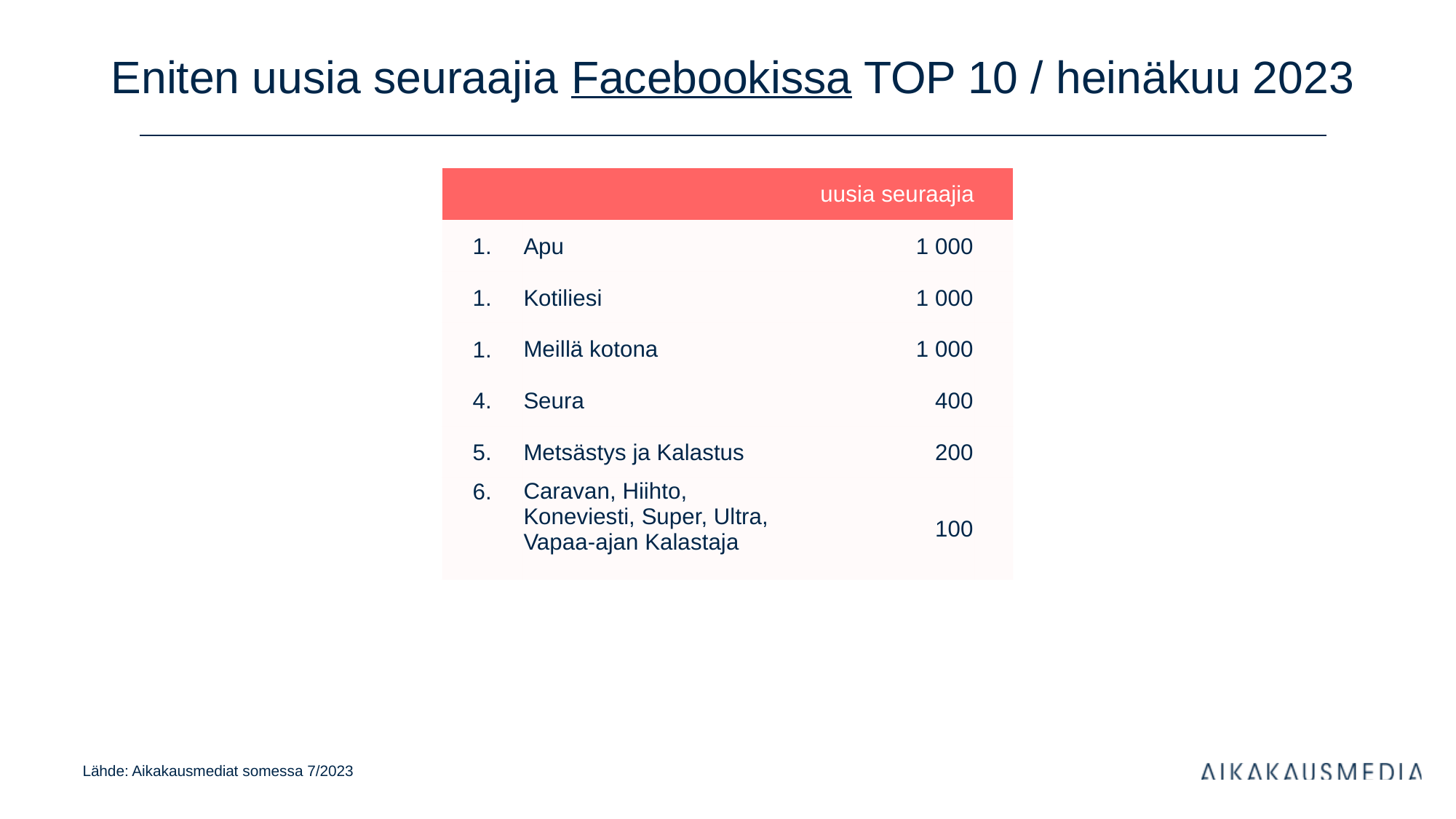

# Eniten uusia seuraajia Facebookissa TOP 10 / heinäkuu 2023
| uusia seuraajia |  | kanavan tilaajia |  |
| --- | --- | --- | --- |
| 1. | Apu | 1 000 |  |
| 1. | Kotiliesi | 1 000 |  |
| 1. | Meillä kotona | 1 000 |  |
| 4. | Seura | 400 |  |
| 5. | Metsästys ja Kalastus | 200 |  |
| 6. | Caravan, Hiihto, Koneviesti, Super, Ultra, Vapaa-ajan Kalastaja | 100 |  |